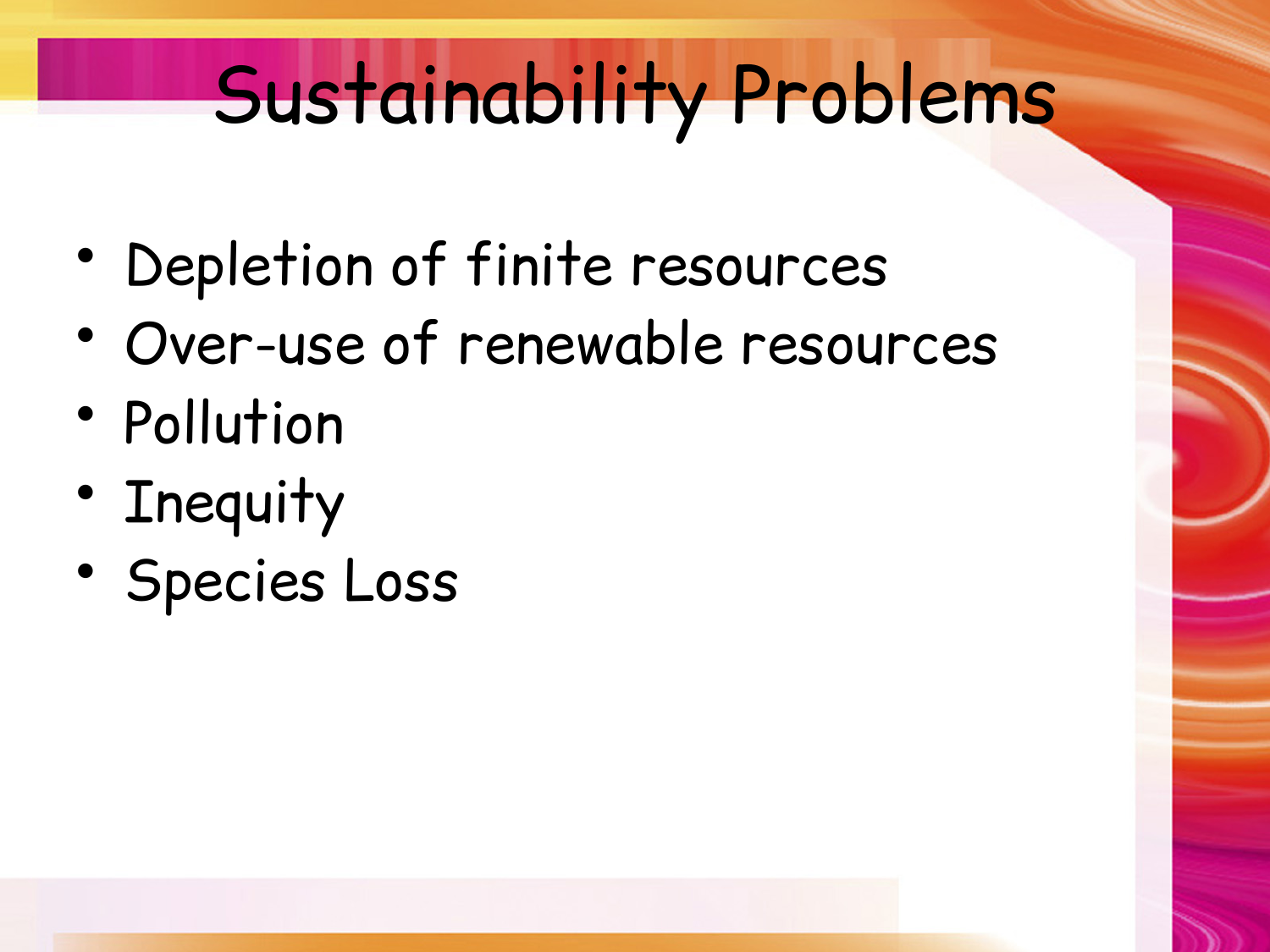

# Sustainability Problems
Depletion of finite resources
Over-use of renewable resources
Pollution
Inequity
Species Loss